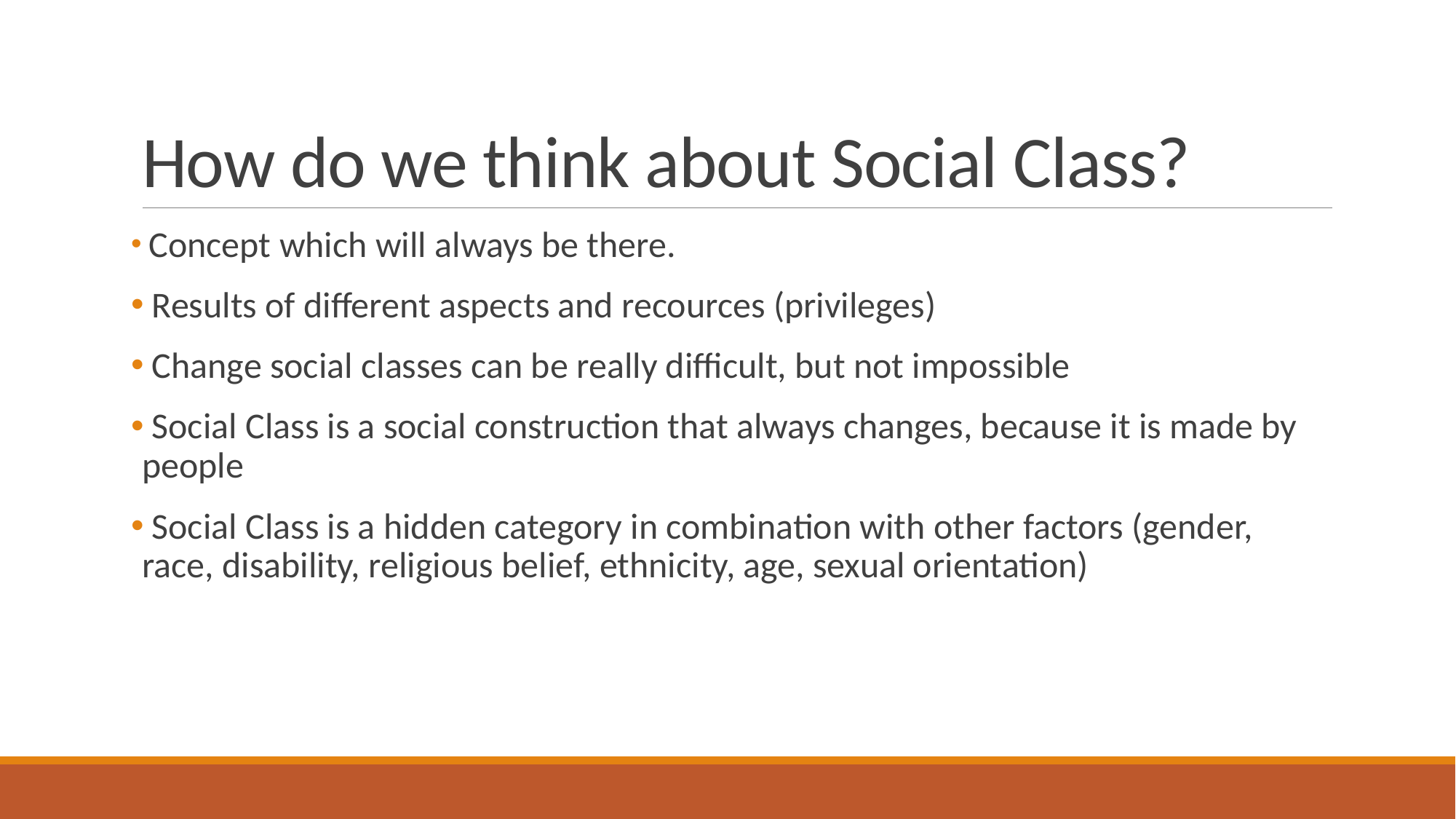

# How do we think about Social Class?
 Concept which will always be there.
 Results of different aspects and recources (privileges)
 Change social classes can be really difficult, but not impossible
 Social Class is a social construction that always changes, because it is made by people
 Social Class is a hidden category in combination with other factors (gender, race, disability, religious belief, ethnicity, age, sexual orientation)